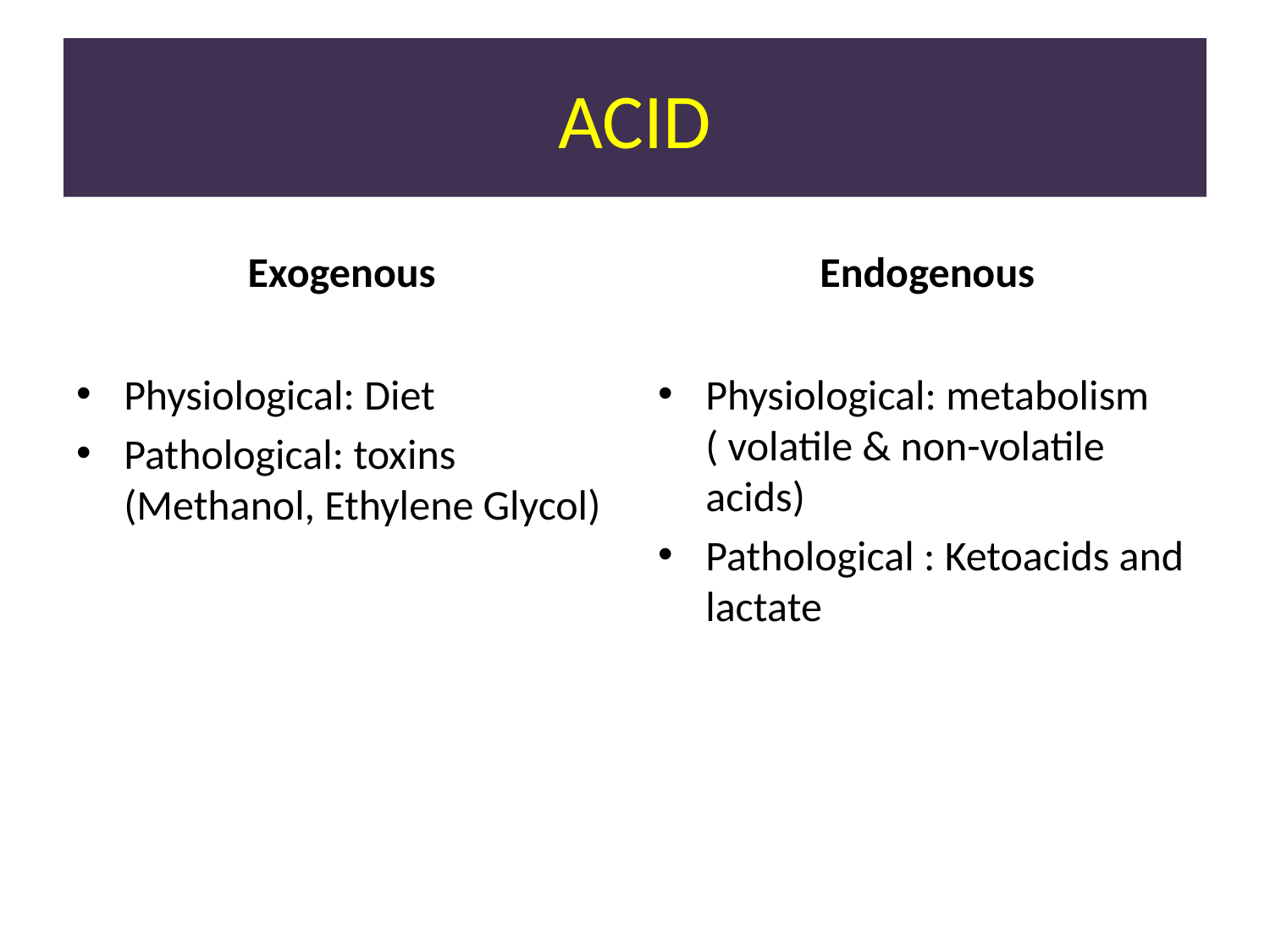

# ACID
                  Exogenous
                 Endogenous

Physiological: Diet
Pathological: toxins (Methanol, Ethylene Glycol)

Physiological: metabolism ( volatile & non-volatile acids)
Pathological : Ketoacids and lactate